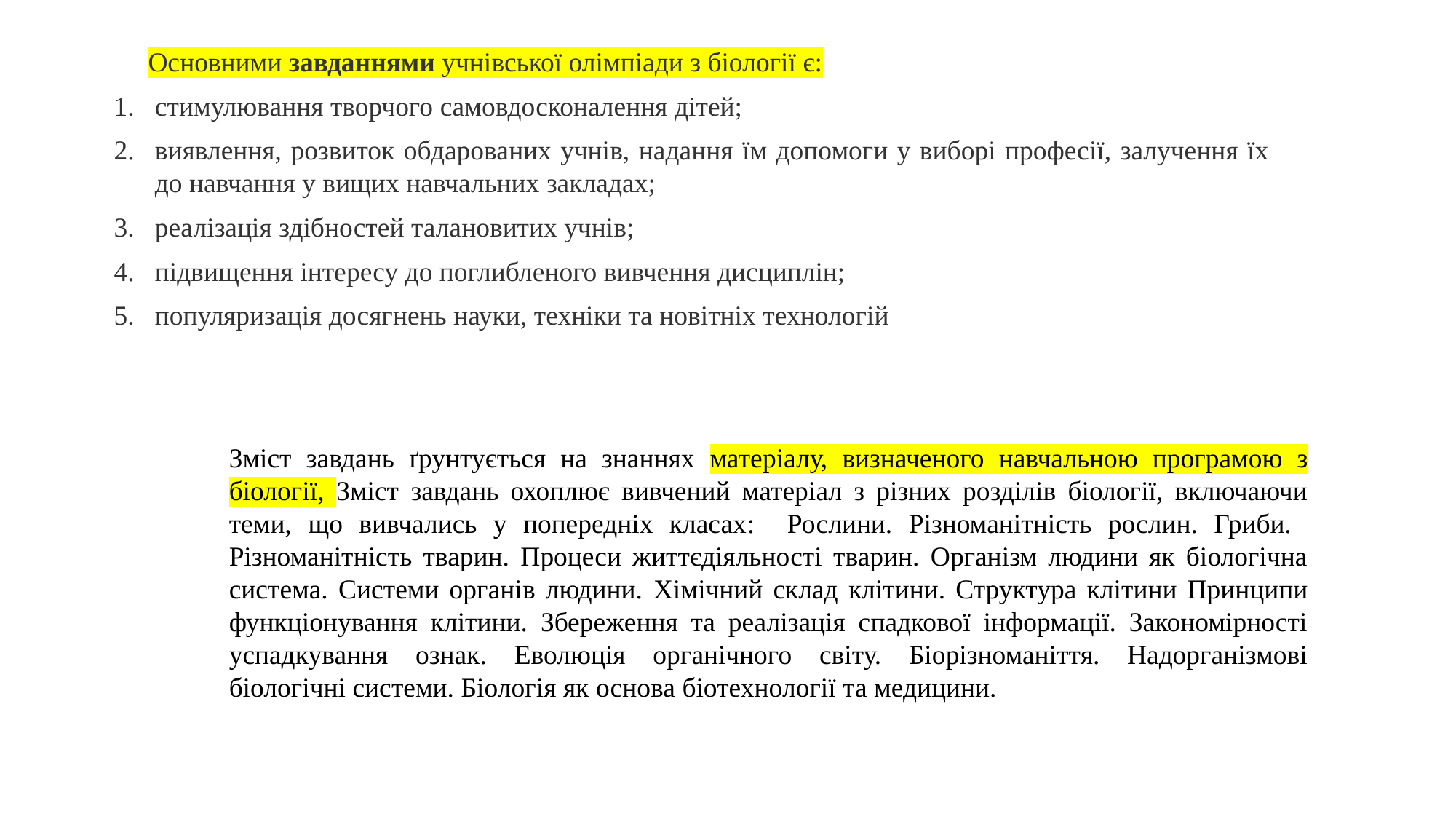

Основними завданнями учнівської олімпіади з біології є:
стимулювання творчого самовдосконалення дітей;
виявлення, розвиток обдарованих учнів, надання їм допомоги у виборі професії, залучення їх до навчання у вищих навчальних закладах;
реалізація здібностей талановитих учнів;
підвищення інтересу до поглибленого вивчення дисциплін;
популяризація досягнень науки, техніки та новітніх технологій
Зміст завдань ґрунтується на знаннях матеріалу, визначеного навчальною програмою з біології, Зміст завдань охоплює вивчений матеріал з різних розділів біології, включаючи теми, що вивчались у попередніх класах:  Рослини. Різноманітність рослин. Гриби.  Різноманітність тварин. Процеси життєдіяльності тварин. Організм людини як біологічна система. Системи органів людини. Хімічний склад клітини. Структура клітини Принципи функціонування клітини. Збереження та реалізація спадкової інформації. Закономірності успадкування ознак. Еволюція органічного світу. Біорізноманіття. Надорганізмові біологічні системи. Біологія як основа біотехнології та медицини.